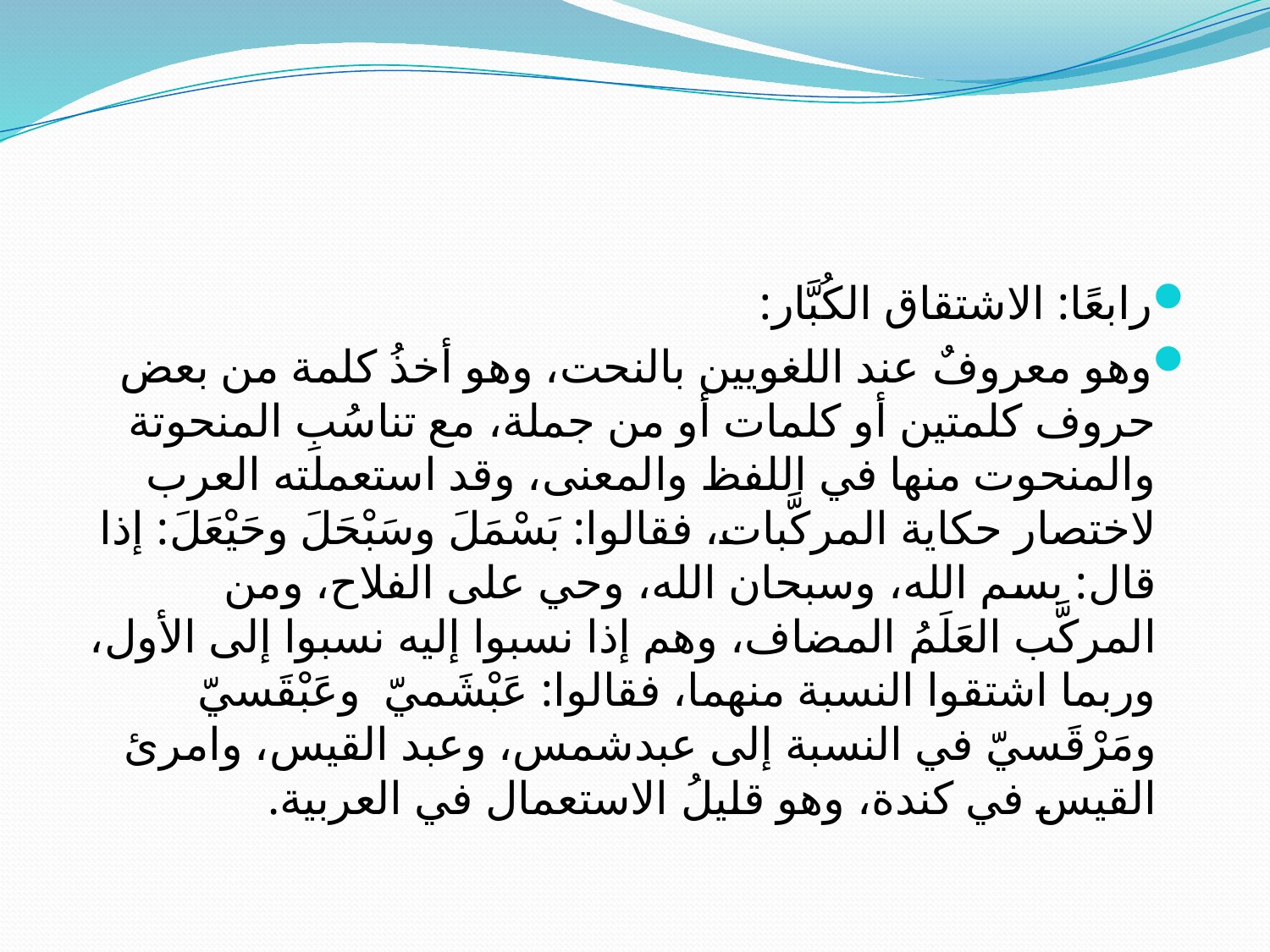

#
رابعًا: الاشتقاق الكُبَّار:
وهو معروفٌ عند اللغويين بالنحت، وهو أخذُ كلمة من بعض حروف كلمتين أو كلمات أو من جملة، مع تناسُبِ المنحوتة والمنحوت منها في اللفظ والمعنى، وقد استعملته العرب لاختصار حكاية المركَّبات، فقالوا: بَسْمَلَ وسَبْحَلَ وحَيْعَلَ: إذا قال: بسم الله، وسبحان الله، وحي على الفلاح، ومن المركَّب العَلَمُ المضاف، وهم إذا نسبوا إليه نسبوا إلى الأول، وربما اشتقوا النسبة منهما، فقالوا: عَبْشَميّ  وعَبْقَسيّ  ومَرْقَسيّ في النسبة إلى عبدشمس، وعبد القيس، وامرئ القيس في كندة، وهو قليلُ الاستعمال في العربية.